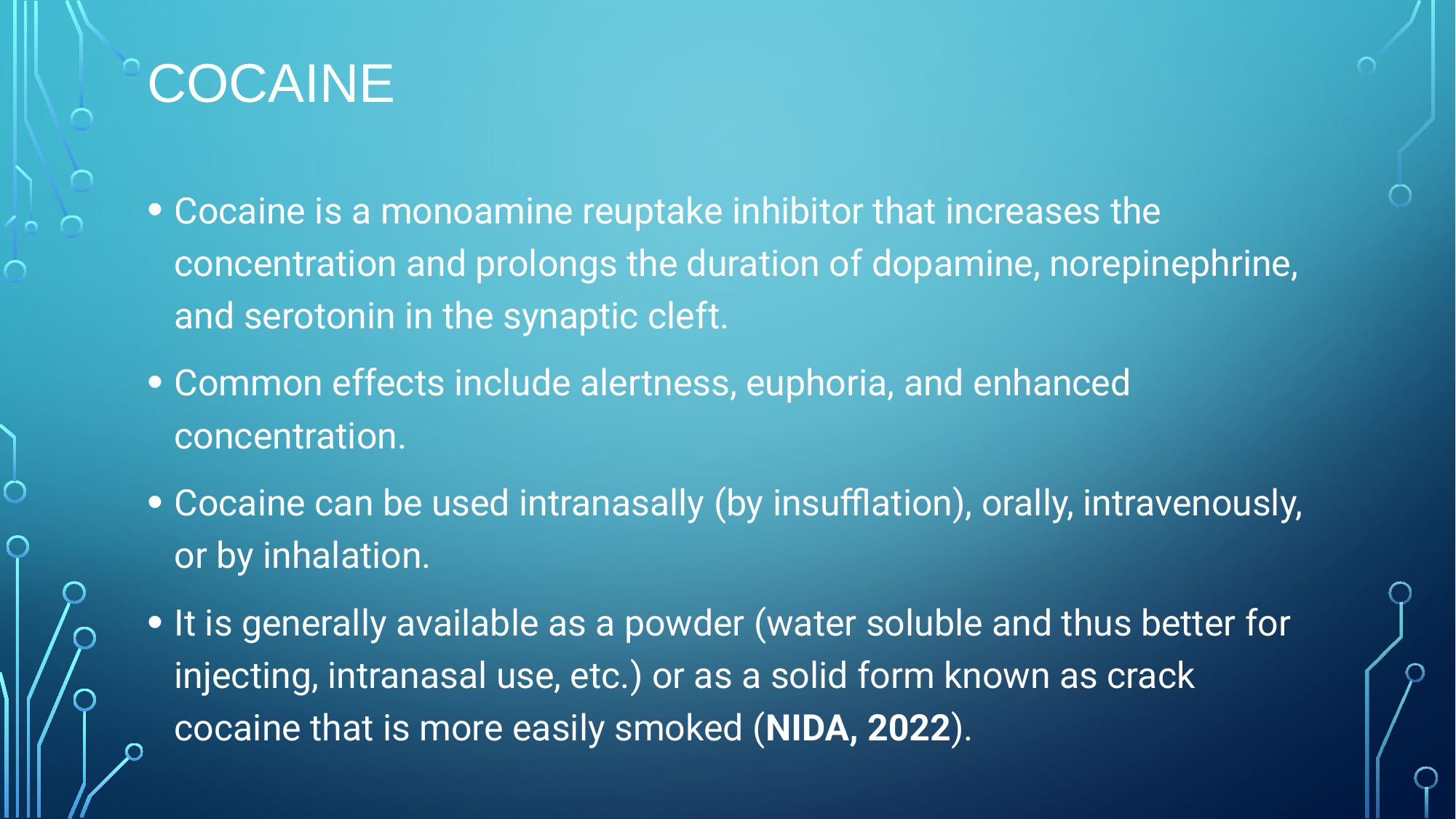

# Cocaine
Cocaine is a monoamine reuptake inhibitor that increases the concentration and prolongs the duration of dopamine, norepinephrine, and serotonin in the synaptic cleft.
Common effects include alertness, euphoria, and enhanced concentration.
Cocaine can be used intranasally (by insufflation), orally, intravenously, or by inhalation.
It is generally available as a powder (water soluble and thus better for injecting, intranasal use, etc.) or as a solid form known as crack cocaine that is more easily smoked (NIDA, 2022).